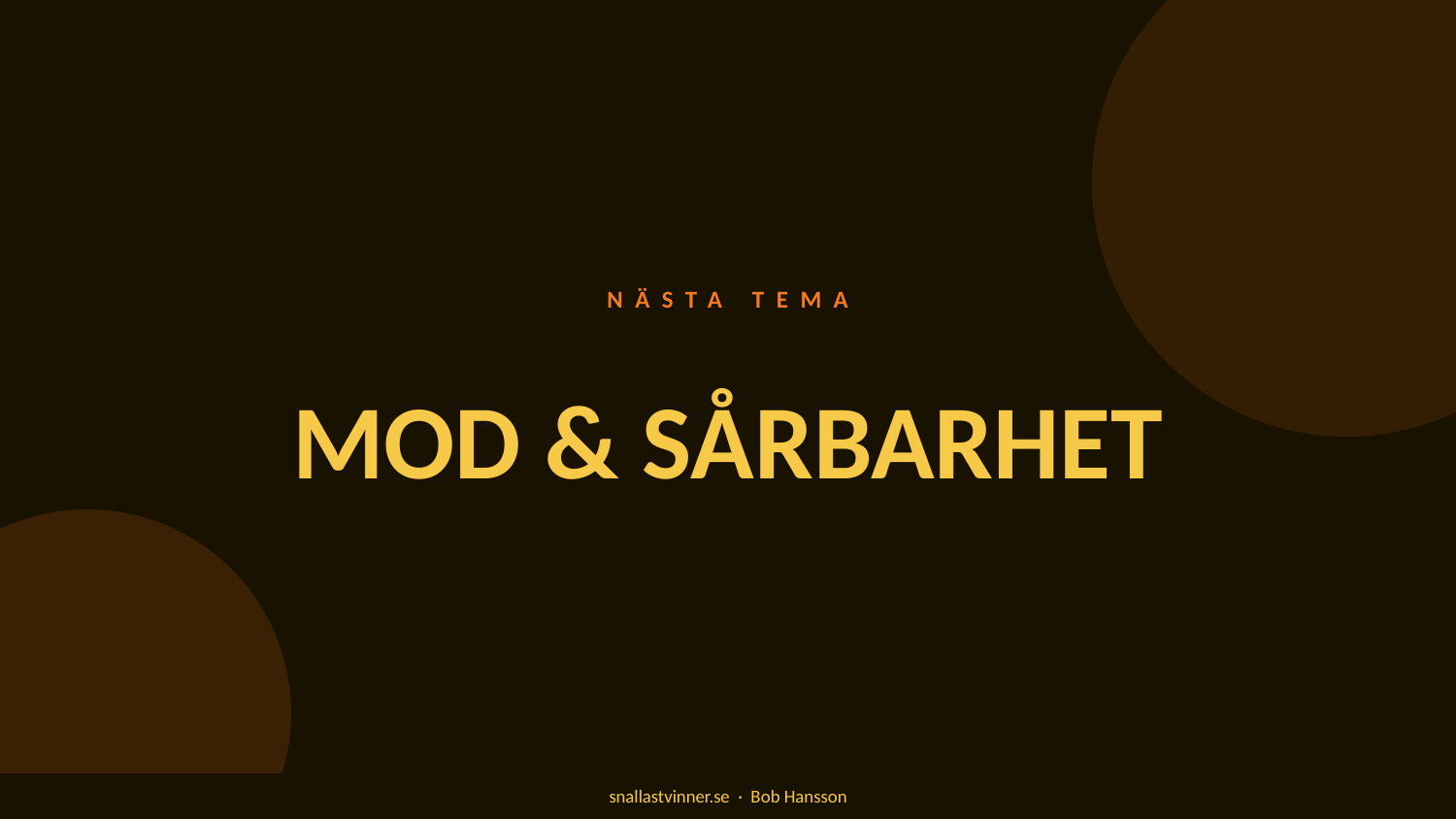

NÄSTA TEMA
MOD & SÅRBARHET

snallastvinner.se  ·  Bob Hansson